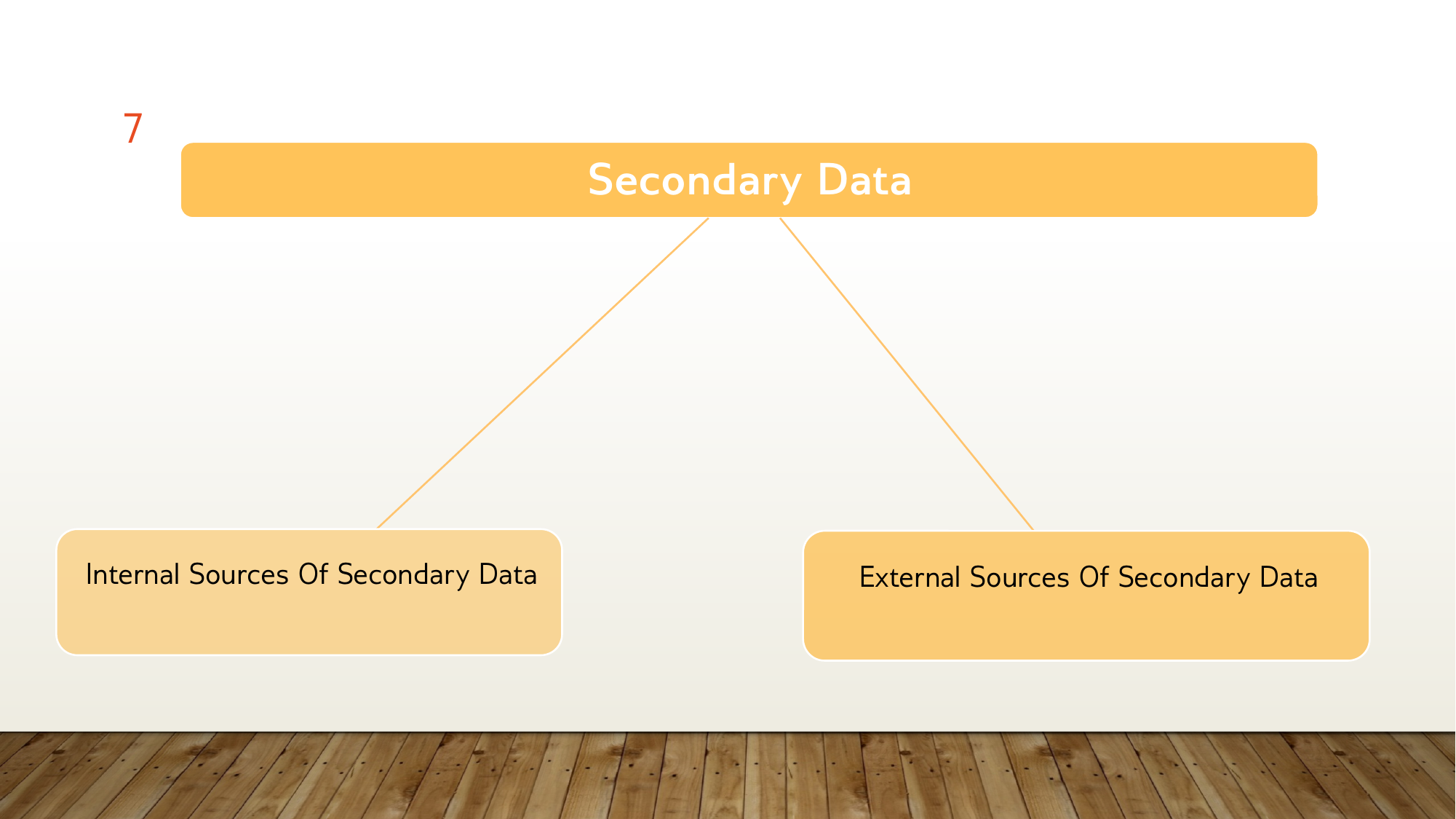

7
Secondary Data
External Sources Of Secondary Data

Internal Sources Of Secondary Data